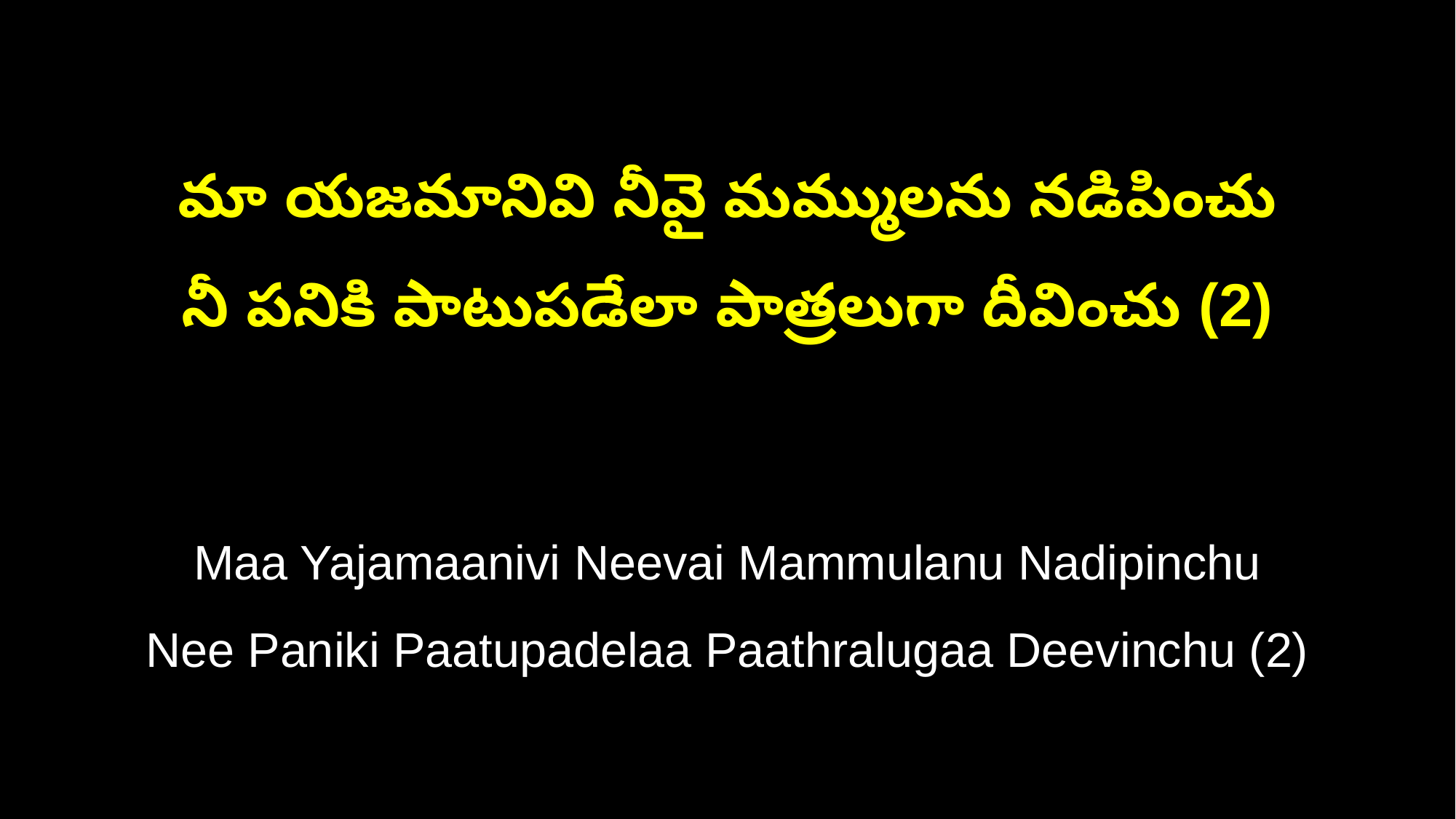

మా యజమానివి నీవై మమ్ములను నడిపించు
నీ పనికి పాటుపడేలా పాత్రలుగా దీవించు (2)
Maa Yajamaanivi Neevai Mammulanu Nadipinchu
Nee Paniki Paatupadelaa Paathralugaa Deevinchu (2)